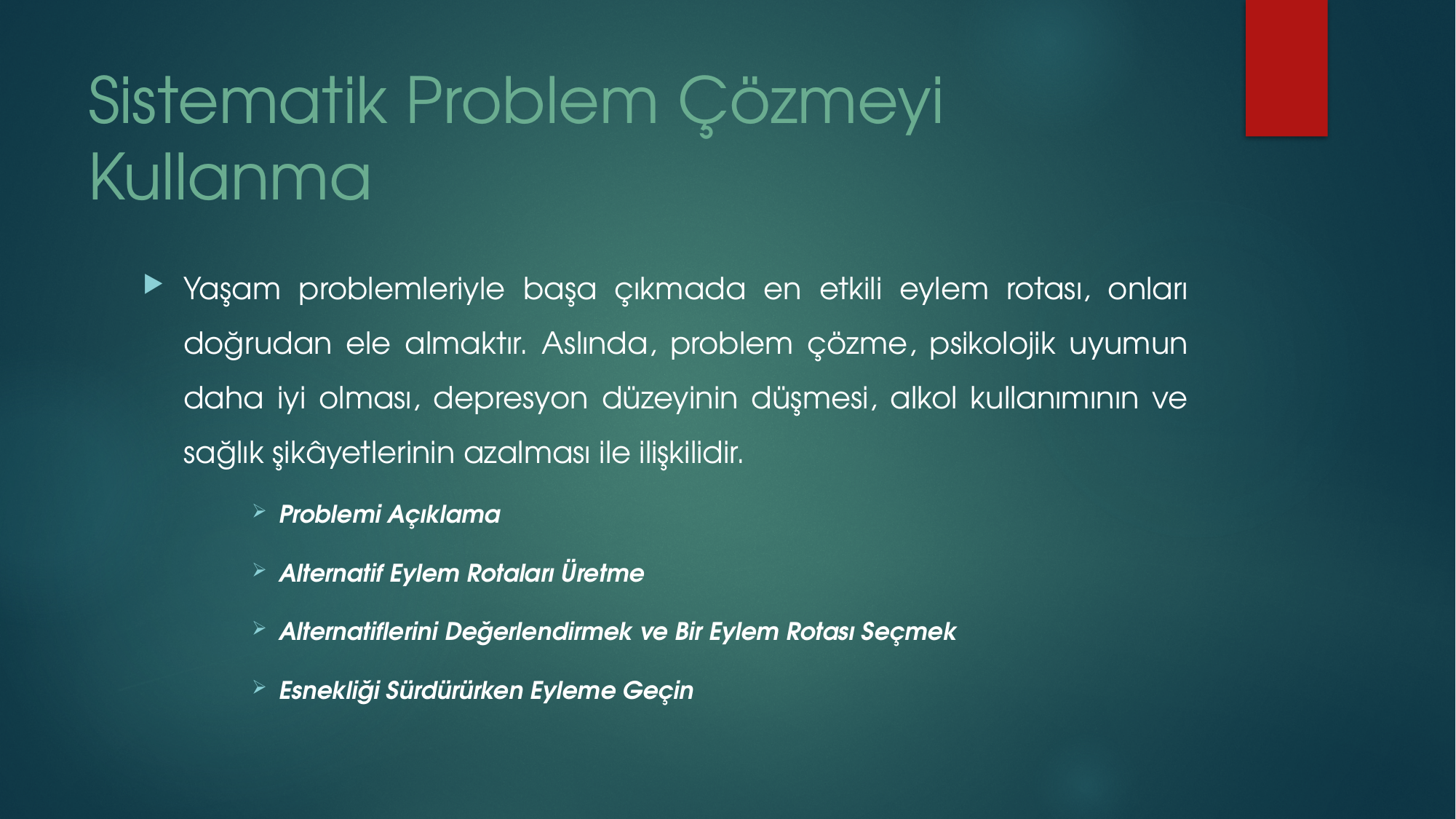

# Sistematik Problem Çözmeyi Kullanma
Yaşam problemleriyle başa çıkmada en etkili eylem rotası, onları doğrudan ele almaktır. Aslında, problem çözme, psikolojik uyumun daha iyi olması, depresyon düzeyinin düşmesi, alkol kullanımının ve sağlık şikâyetlerinin azalması ile ilişkilidir.
Problemi Açıklama
Alternatif Eylem Rotaları Üretme
Alternatiflerini Değerlendirmek ve Bir Eylem Rotası Seçmek
Esnekliği Sürdürürken Eyleme Geçin